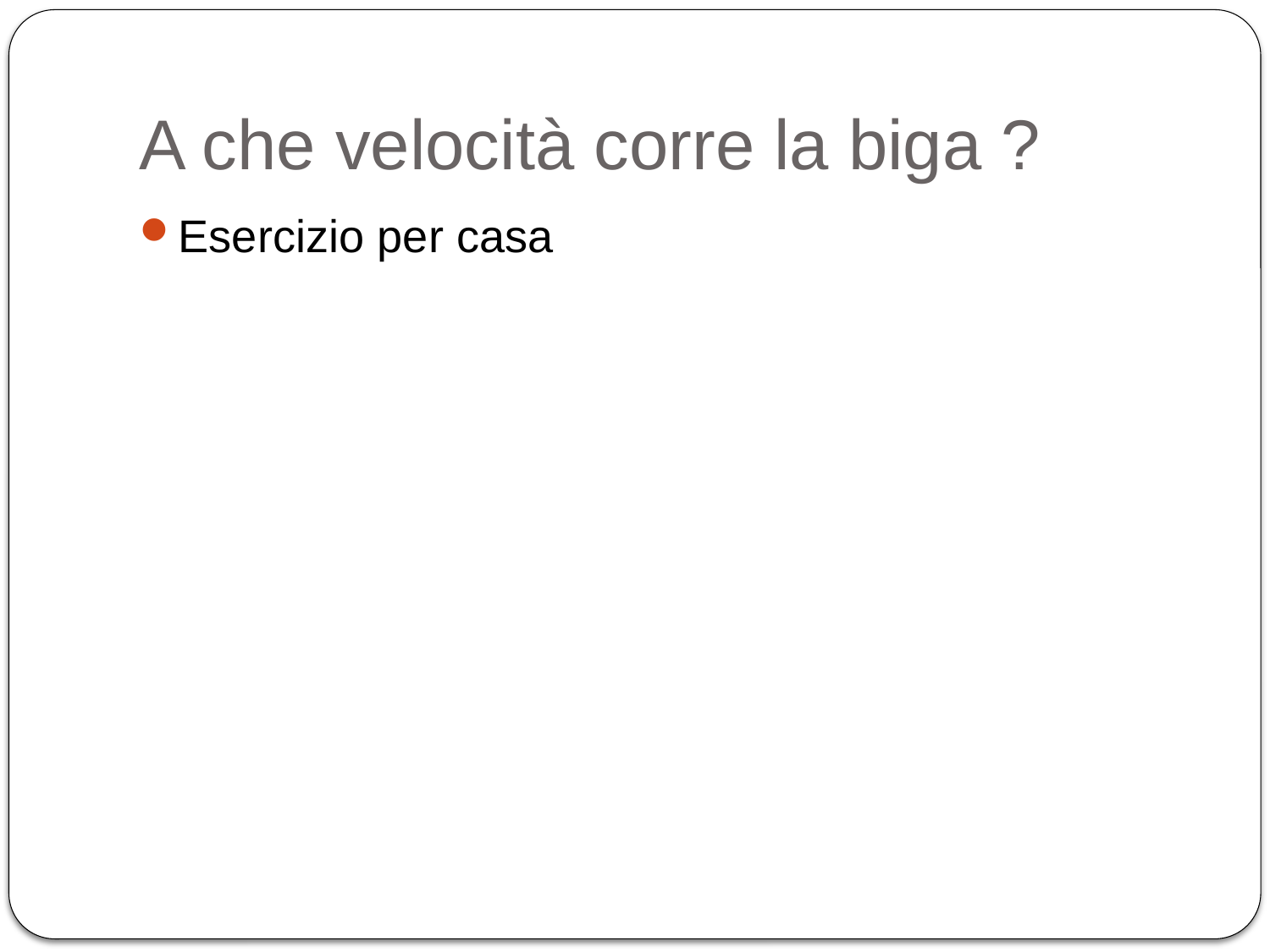

# A che velocità corre la biga ?
Esercizio per casa